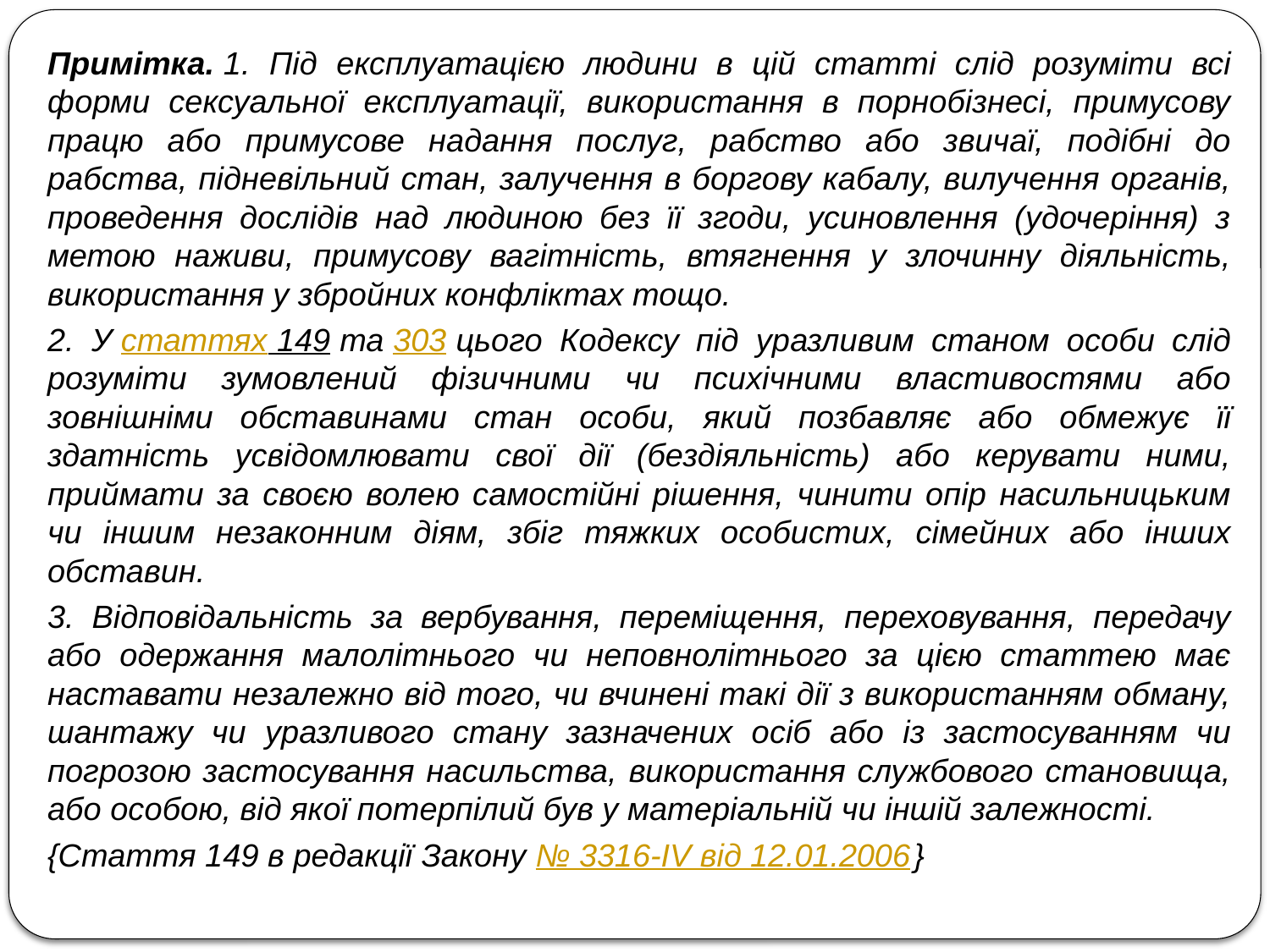

Примітка. 1. Під експлуатацією людини в цій статті слід розуміти всі форми сексуальної експлуатації, використання в порнобізнесі, примусову працю або примусове надання послуг, рабство або звичаї, подібні до рабства, підневільний стан, залучення в боргову кабалу, вилучення органів, проведення дослідів над людиною без її згоди, усиновлення (удочеріння) з метою наживи, примусову вагітність, втягнення у злочинну діяльність, використання у збройних конфліктах тощо.
2. У статтях 149 та 303 цього Кодексу під уразливим станом особи слід розуміти зумовлений фізичними чи психічними властивостями або зовнішніми обставинами стан особи, який позбавляє або обмежує її здатність усвідомлювати свої дії (бездіяльність) або керувати ними, приймати за своєю волею самостійні рішення, чинити опір насильницьким чи іншим незаконним діям, збіг тяжких особистих, сімейних або інших обставин.
3. Відповідальність за вербування, переміщення, переховування, передачу або одержання малолітнього чи неповнолітнього за цією статтею має наставати незалежно від того, чи вчинені такі дії з використанням обману, шантажу чи уразливого стану зазначених осіб або із застосуванням чи погрозою застосування насильства, використання службового становища, або особою, від якої потерпілий був у матеріальній чи іншій залежності.
{Стаття 149 в редакції Закону № 3316-IV від 12.01.2006}